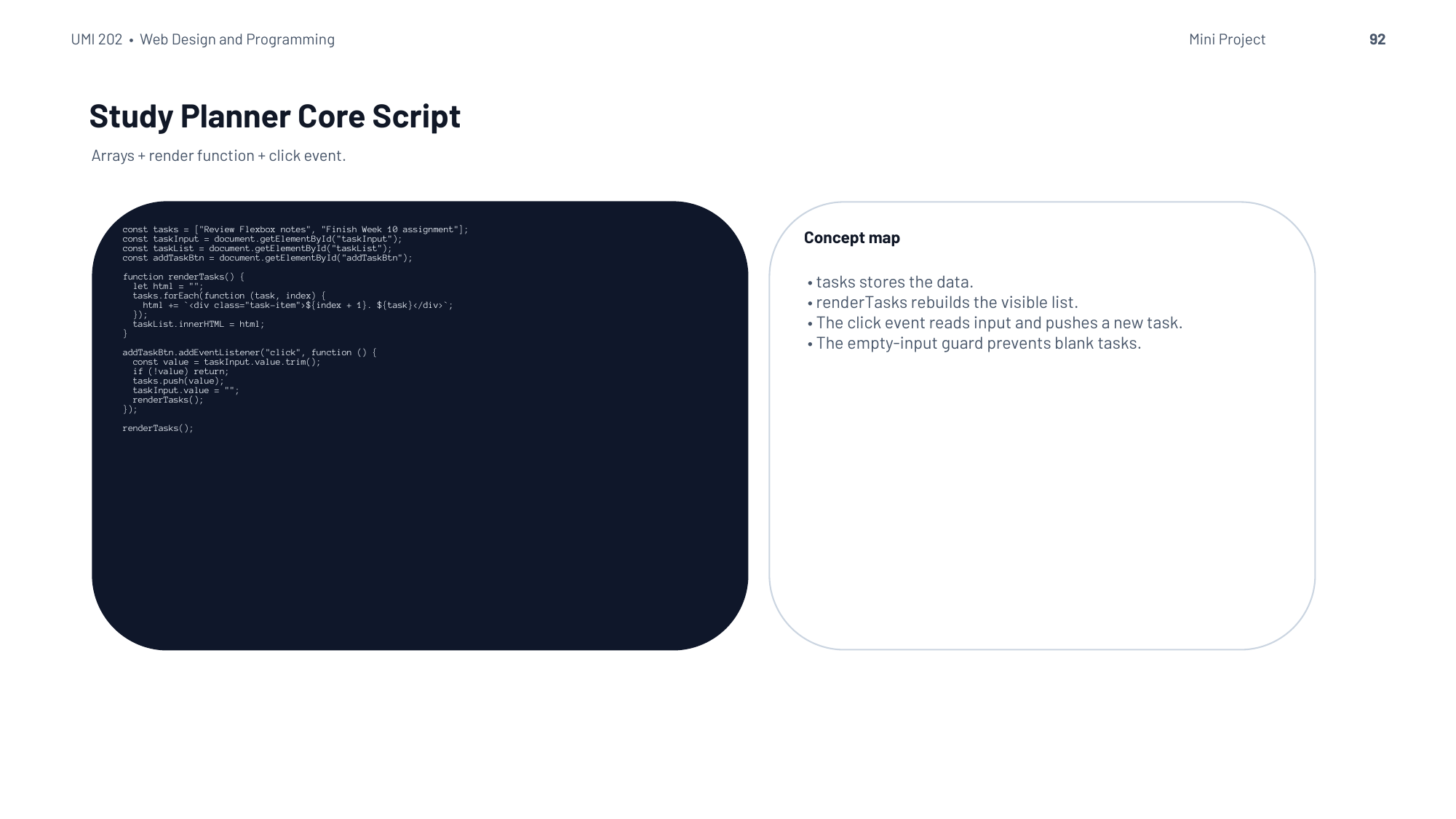

UMI 202  •  Web Design and Programming
Mini Project
92
Study Planner Core Script
Arrays + render function + click event.

const tasks = ["Review Flexbox notes", "Finish Week 10 assignment"];
const taskInput = document.getElementById("taskInput");
const taskList = document.getElementById("taskList");
const addTaskBtn = document.getElementById("addTaskBtn");

function renderTasks() {
  let html = "";
  tasks.forEach(function (task, index) {
    html += `<div class="task-item">${index + 1}. ${task}</div>`;
  });
  taskList.innerHTML = html;
}

addTaskBtn.addEventListener("click", function () {
  const value = taskInput.value.trim();
  if (!value) return;
  tasks.push(value);
  taskInput.value = "";
  renderTasks();
});

renderTasks();
Concept map
• tasks stores the data.
• renderTasks rebuilds the visible list.
• The click event reads input and pushes a new task.
• The empty-input guard prevents blank tasks.